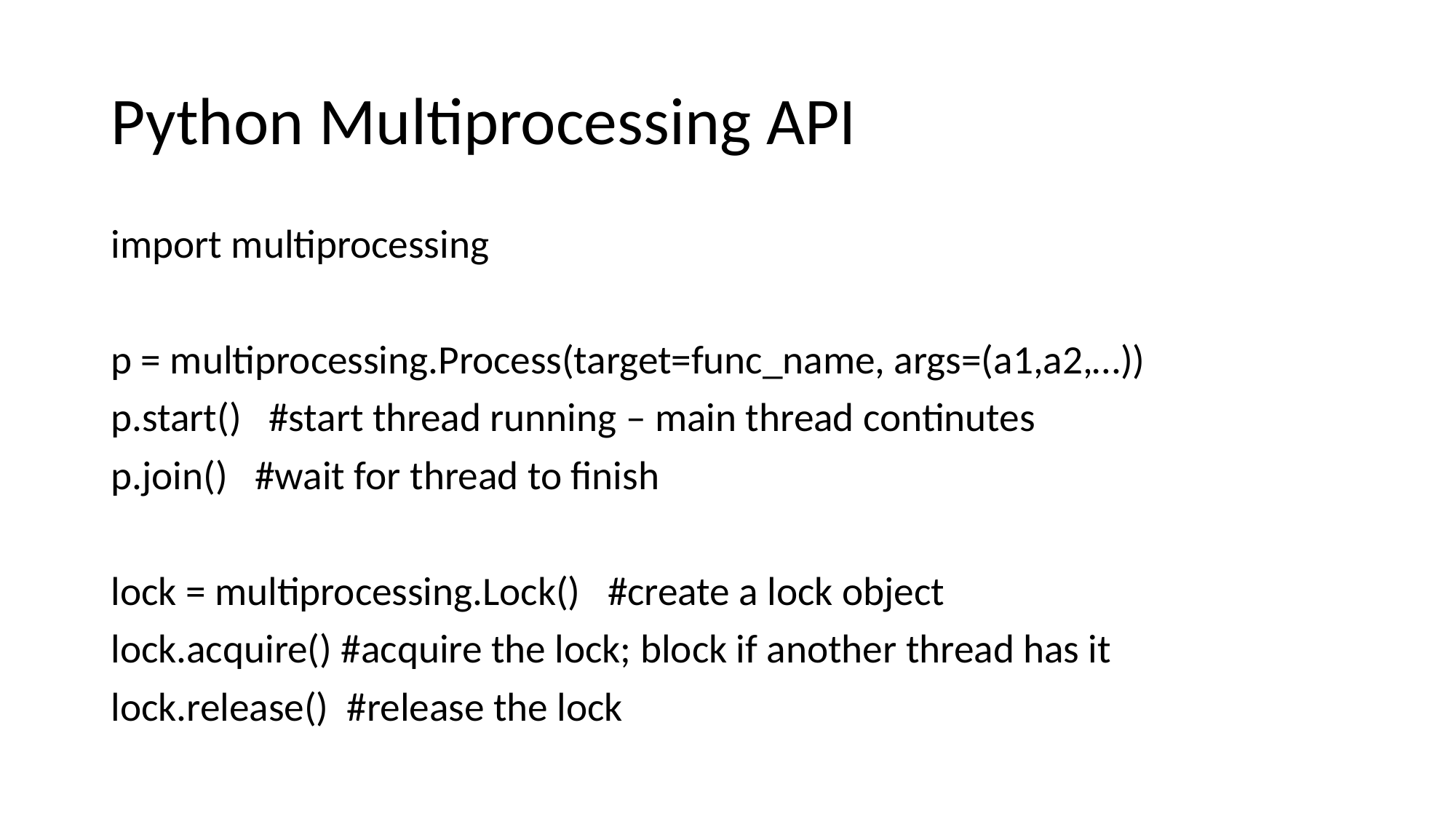

# Python Multiprocessing API
import multiprocessing

p = multiprocessing.Process(target=func_name, args=(a1,a2,…))
p.start()   #start thread running – main thread continutes
p.join()   #wait for thread to finish

lock = multiprocessing.Lock()   #create a lock object
lock.acquire() #acquire the lock; block if another thread has it
lock.release()  #release the lock